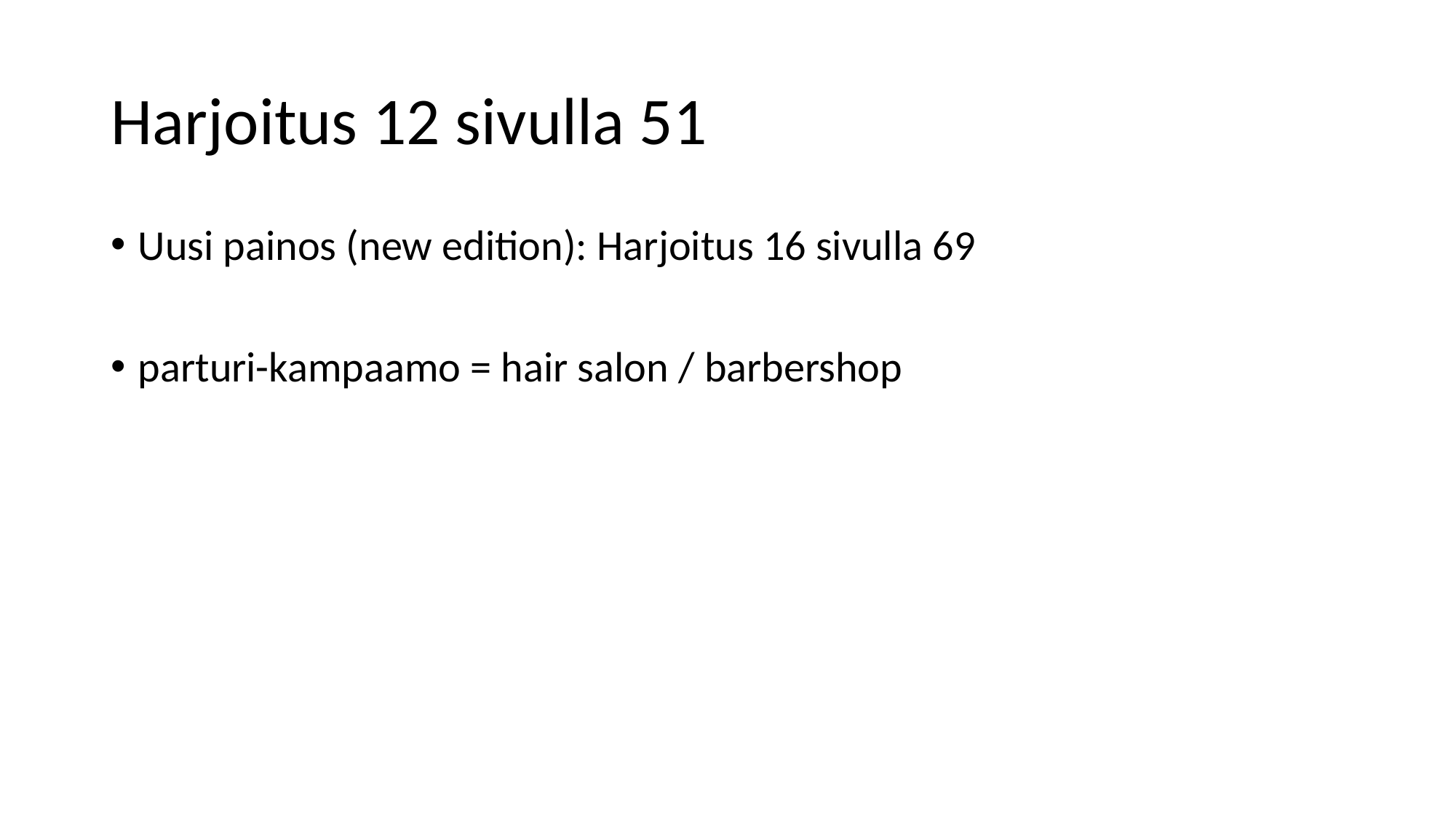

# Harjoitus 12 sivulla 51
Uusi painos (new edition): Harjoitus 16 sivulla 69

parturi-kampaamo = hair salon / barbershop